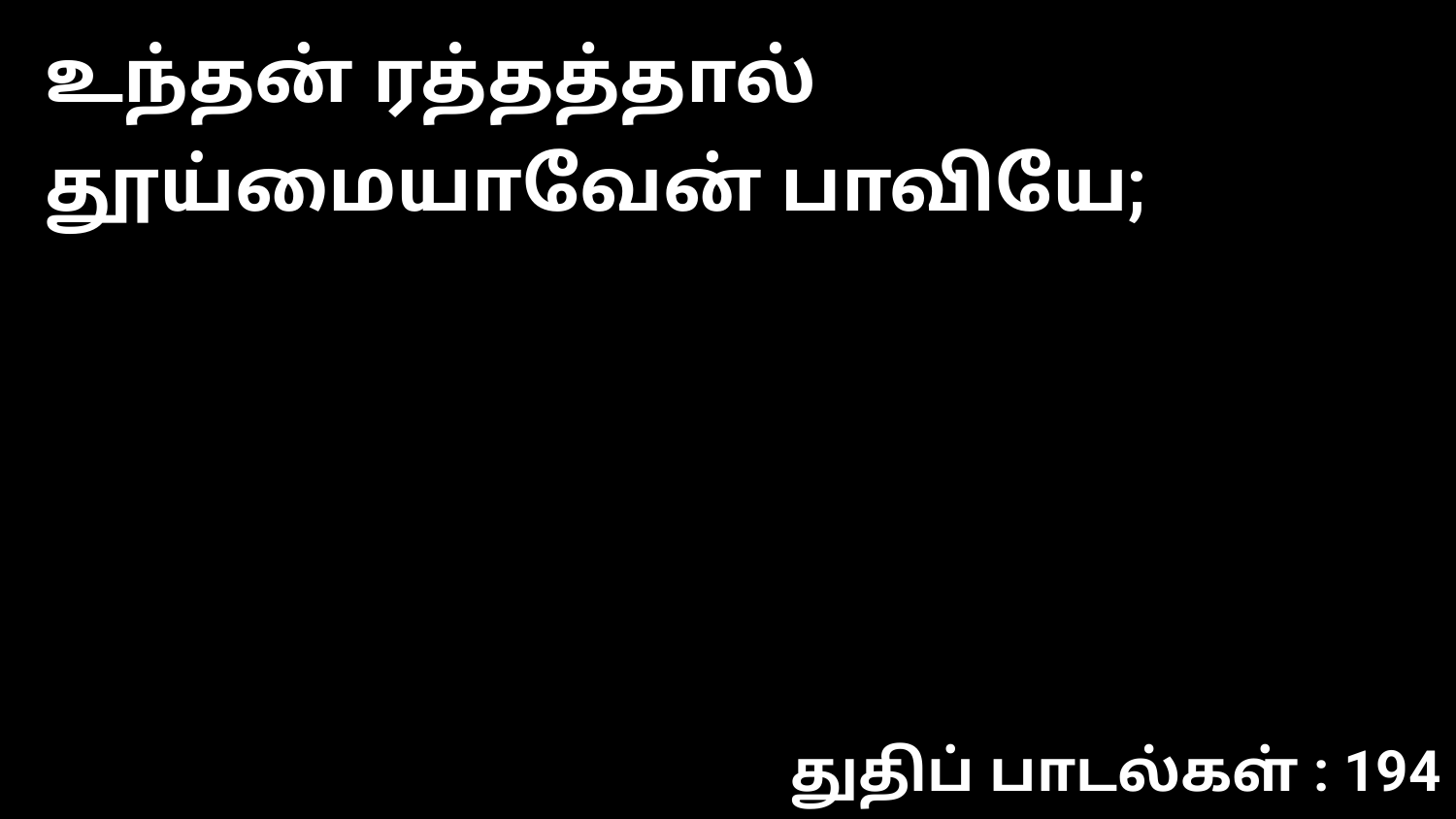

உந்தன் ரத்தத்தால் தூய்மையாவேன் பாவியே;
துதிப் பாடல்கள் : 194